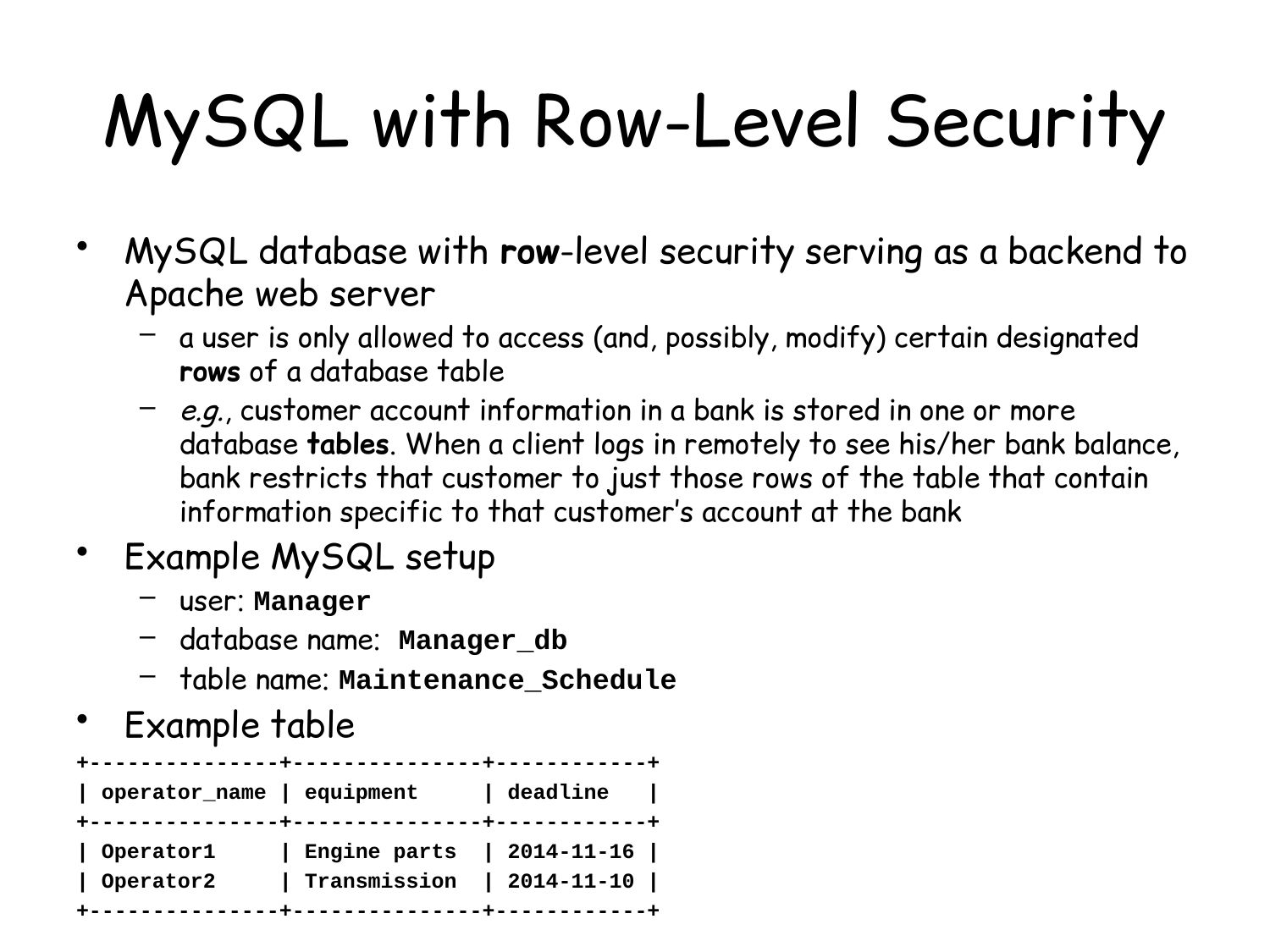

# MySQL with Row-Level Security
MySQL database with row-level security serving as a backend to Apache web server
a user is only allowed to access (and, possibly, modify) certain designated rows of a database table
e.g., customer account information in a bank is stored in one or more database tables. When a client logs in remotely to see his/her bank balance, bank restricts that customer to just those rows of the table that contain information specific to that customer’s account at the bank
Example MySQL setup
user: Manager
database name:  Manager_db
table name: Maintenance_Schedule
Example table
+---------------+---------------+------------+
| operator_name | equipment     | deadline   |
+---------------+---------------+------------+
| Operator1     | Engine parts  | 2014-11-16 |
| Operator2     | Transmission  | 2014-11-10 |
+---------------+---------------+------------+